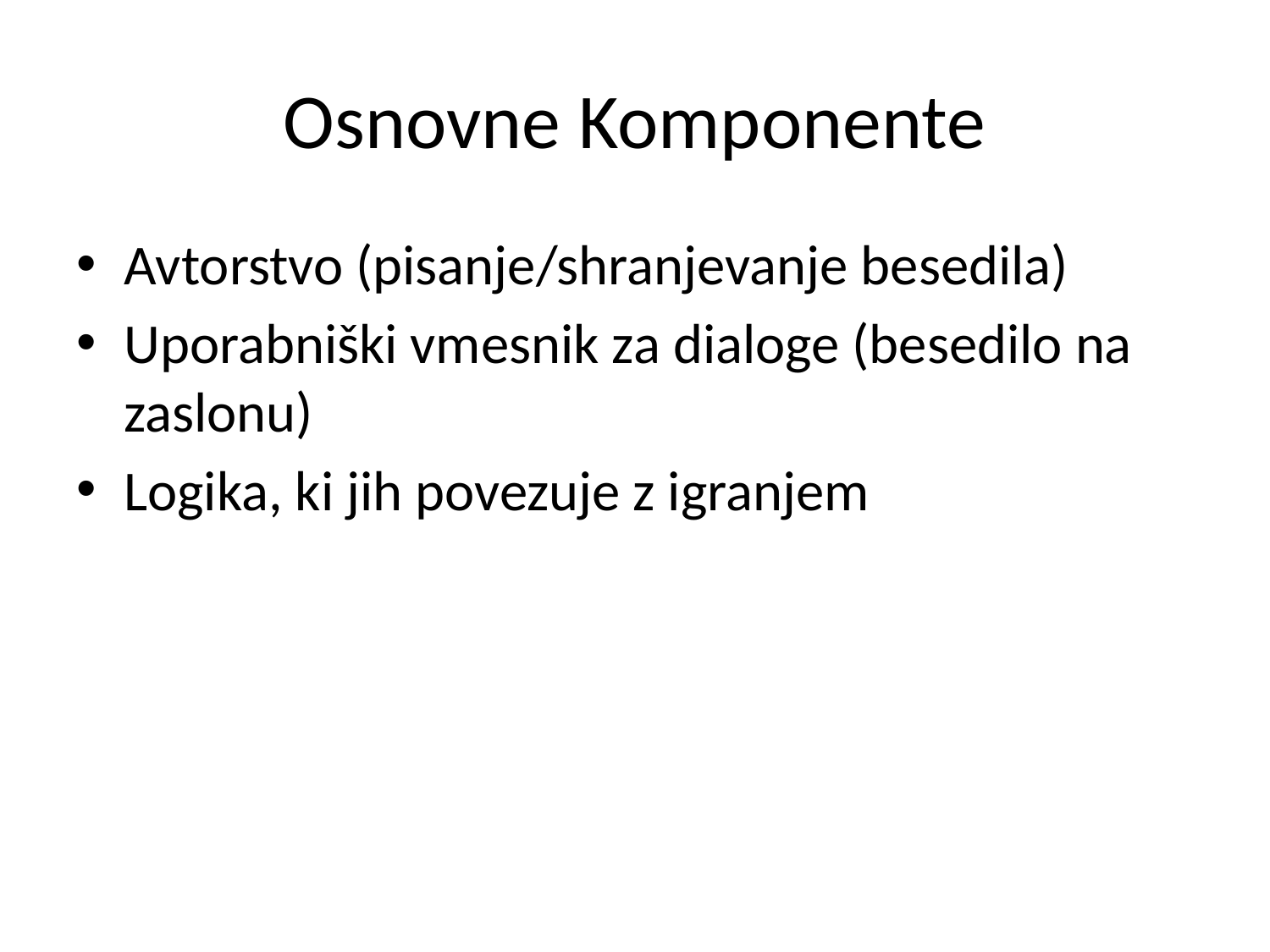

# Osnovne Komponente
Avtorstvo (pisanje/shranjevanje besedila)
Uporabniški vmesnik za dialoge (besedilo na zaslonu)
Logika, ki jih povezuje z igranjem